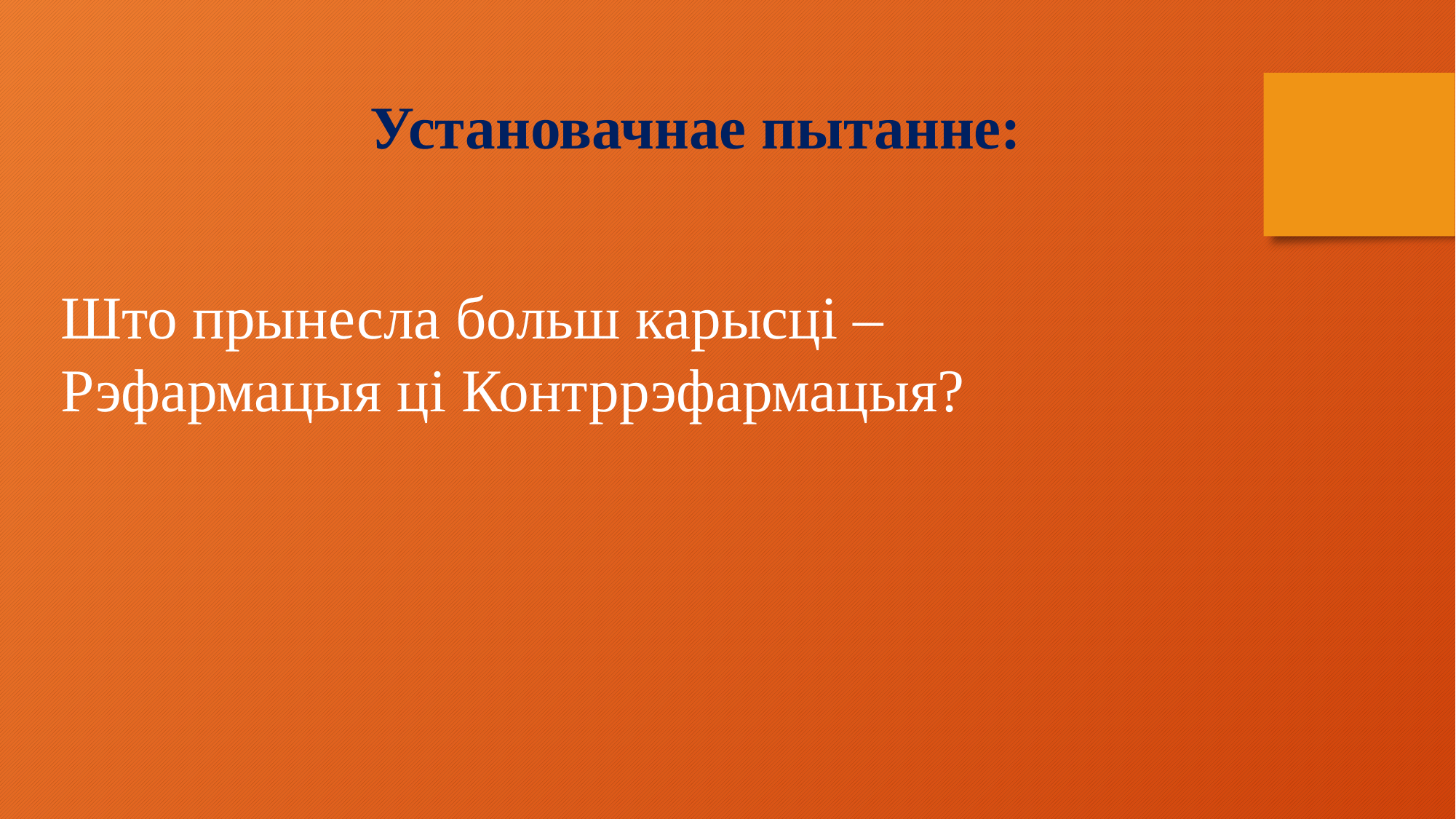

Установачнае пытанне:

Што прынесла больш карысці – Рэфармацыя ці Контррэфармацыя?